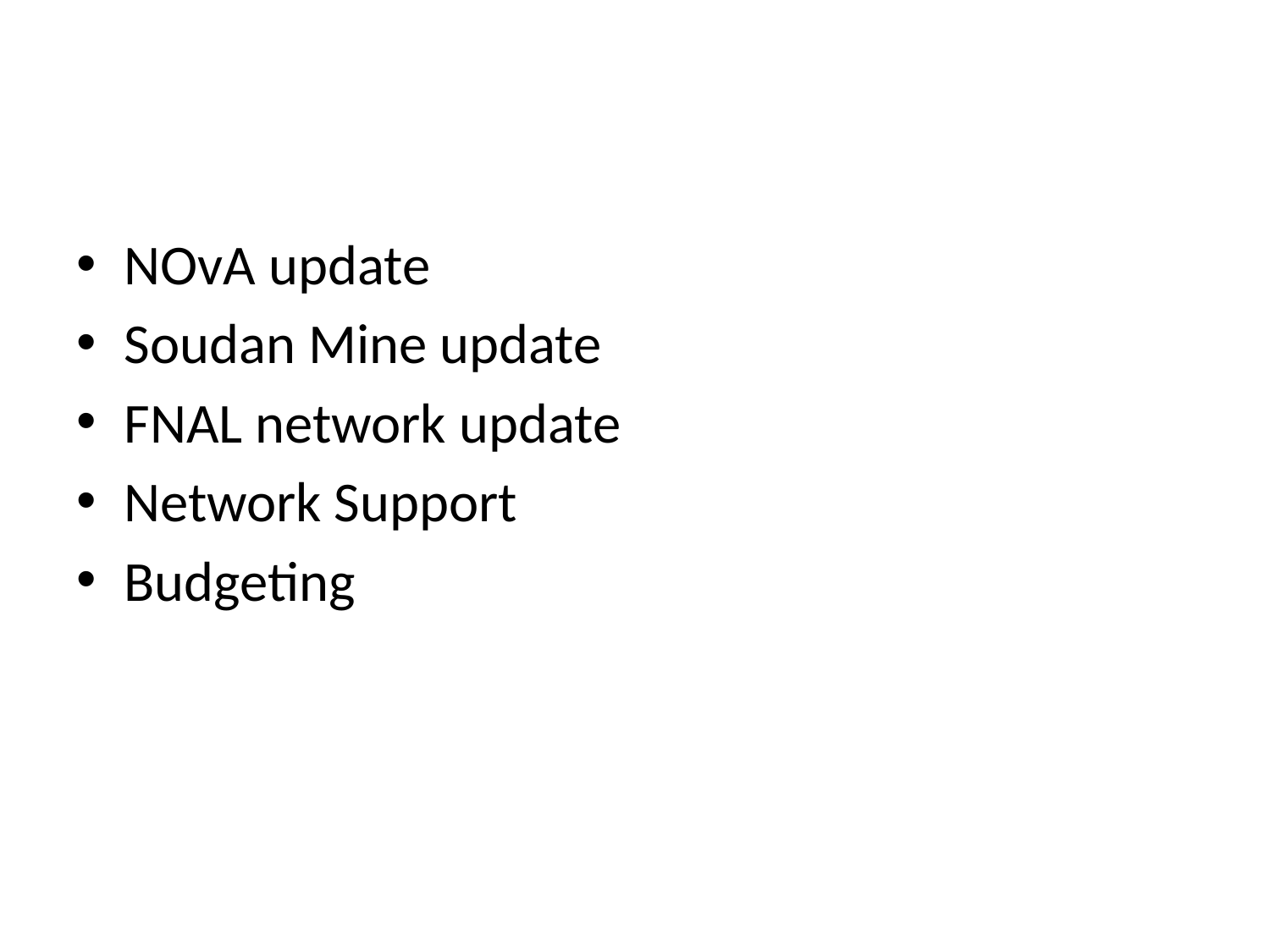

#
NOvA update
Soudan Mine update
FNAL network update
Network Support
Budgeting